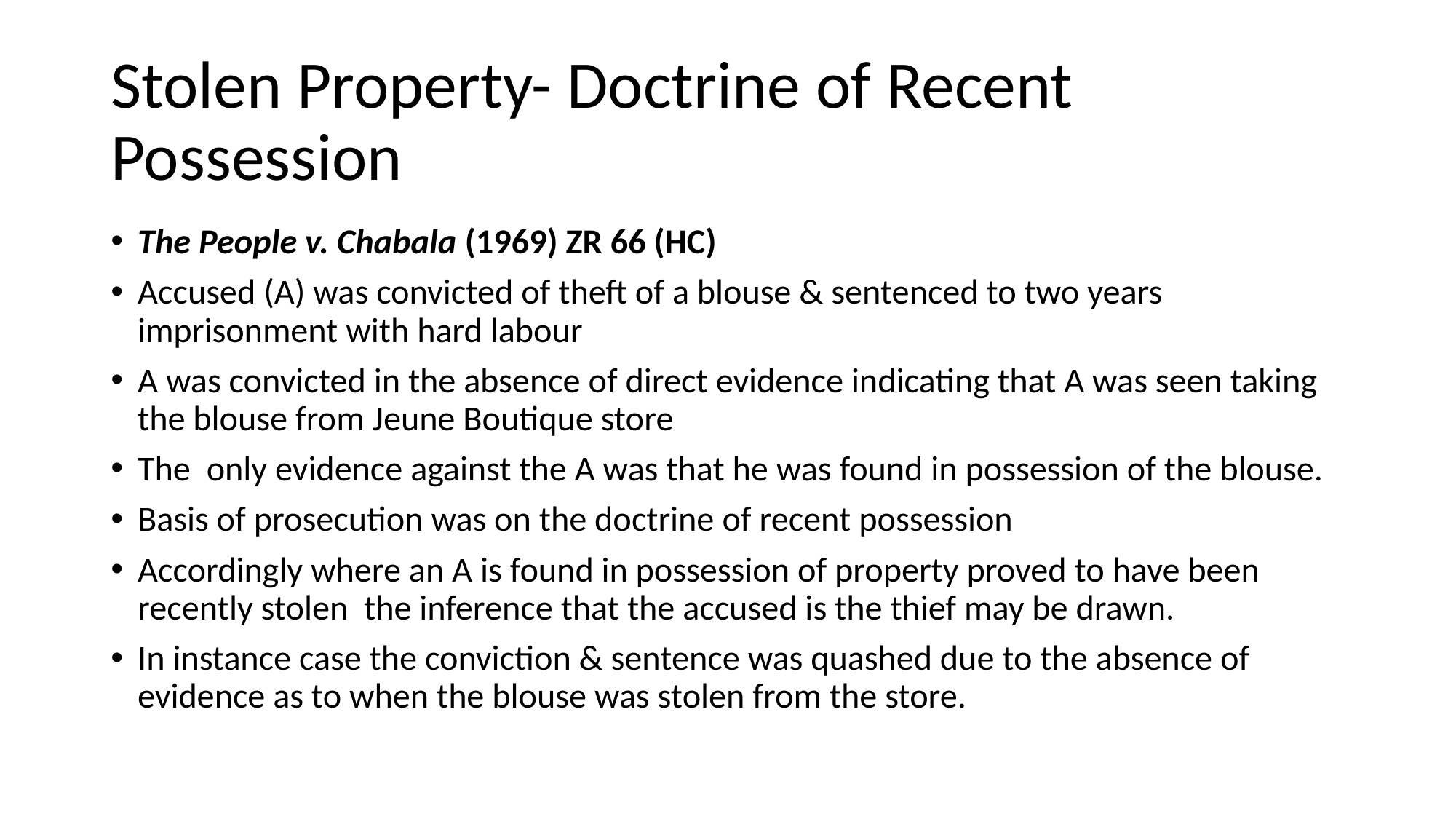

# Stolen Property- Doctrine of Recent Possession
The People v. Chabala (1969) ZR 66 (HC)
Accused (A) was convicted of theft of a blouse & sentenced to two years imprisonment with hard labour
A was convicted in the absence of direct evidence indicating that A was seen taking the blouse from Jeune Boutique store
The  only evidence against the A was that he was found in possession of the blouse.
Basis of prosecution was on the doctrine of recent possession
Accordingly where an A is found in possession of property proved to have been recently stolen  the inference that the accused is the thief may be drawn.
In instance case the conviction & sentence was quashed due to the absence of evidence as to when the blouse was stolen from the store.